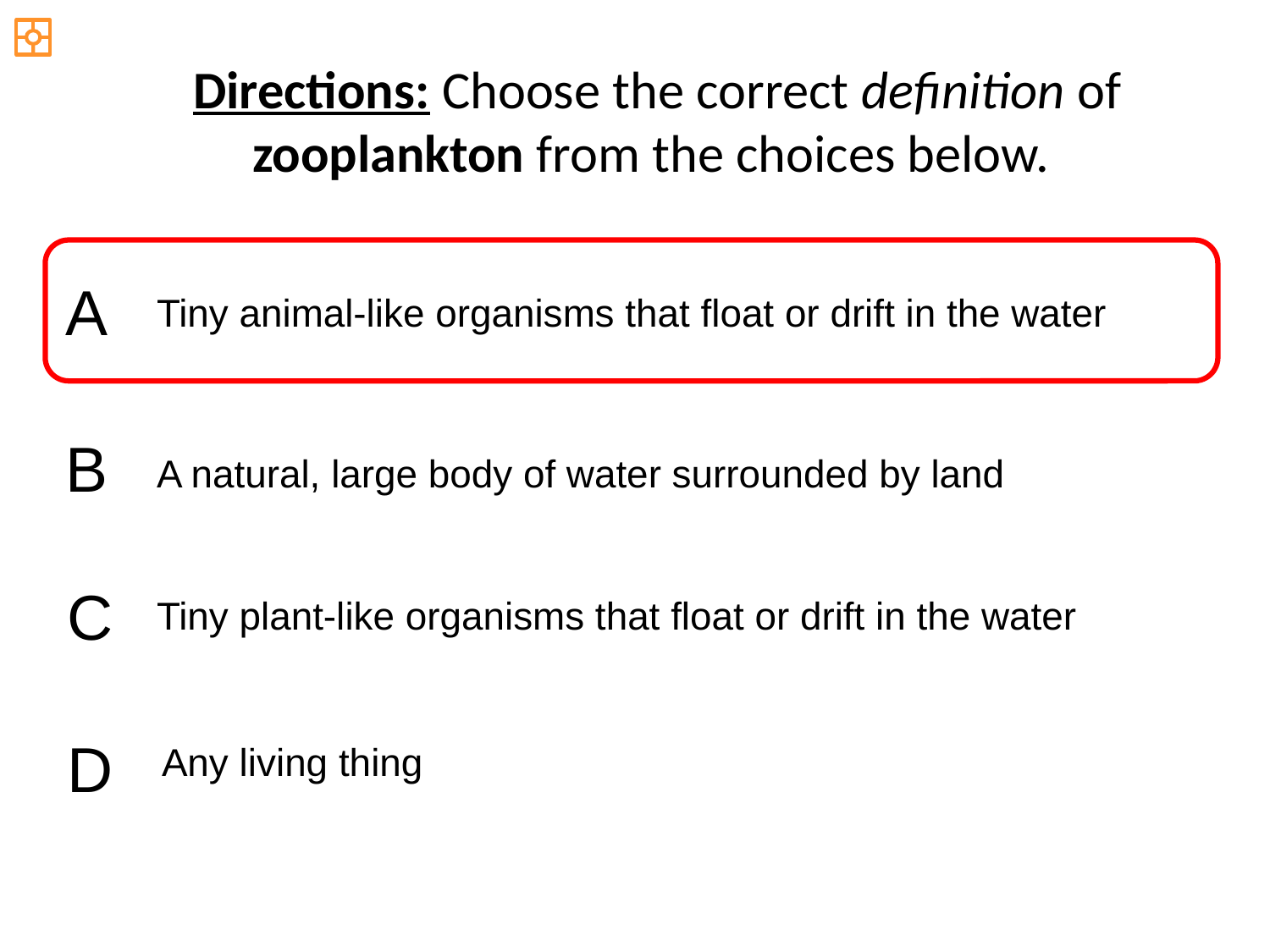

Directions: Choose the correct definition of zooplankton from the choices below.

A

Tiny animal-like organisms that float or drift in the water
B
A natural, large body of water surrounded by land
C
Tiny plant-like organisms that float or drift in the water
D
Any living thing